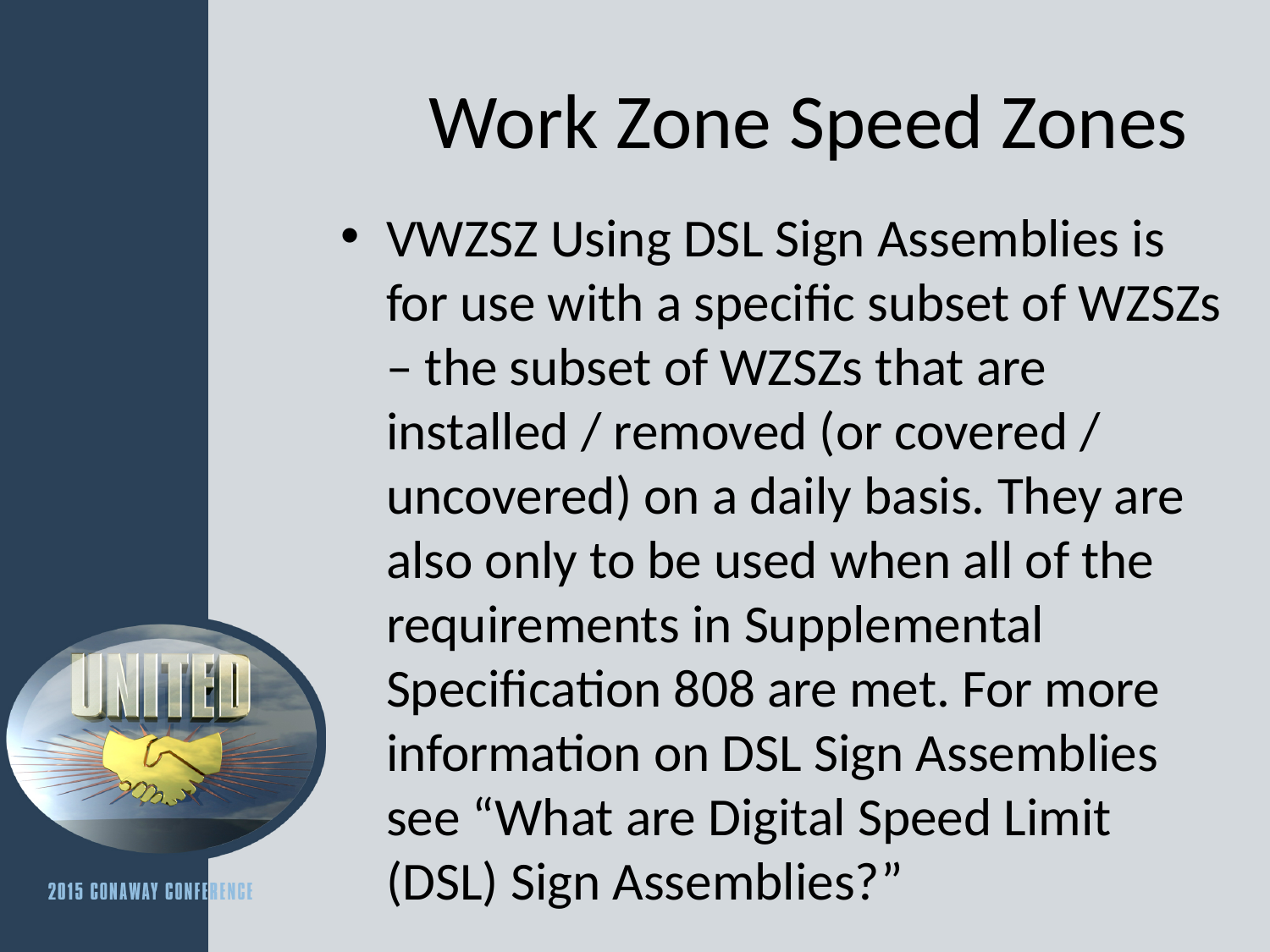

# Work Zone Speed Zones
VWZSZ Using DSL Sign Assemblies is for use with a specific subset of WZSZs – the subset of WZSZs that are installed / removed (or covered / uncovered) on a daily basis. They are also only to be used when all of the requirements in Supplemental Specification 808 are met. For more information on DSL Sign Assemblies see “What are Digital Speed Limit (DSL) Sign Assemblies?”